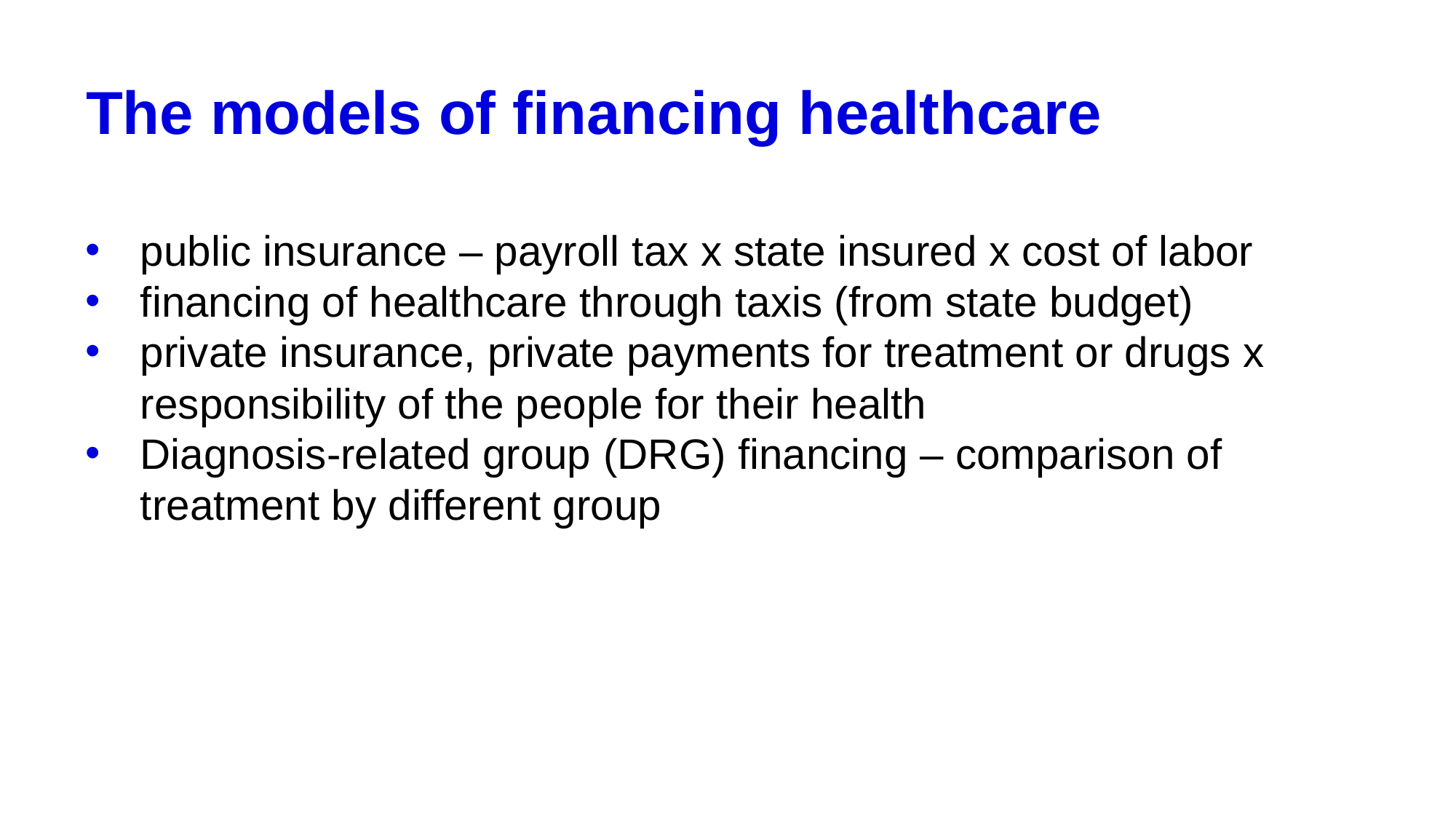

# The models of financing healthcare
public insurance – payroll tax x state insured x cost of labor
financing of healthcare through taxis (from state budget)
private insurance, private payments for treatment or drugs x responsibility of the people for their health
Diagnosis-related group (DRG) financing – comparison of treatment by different group